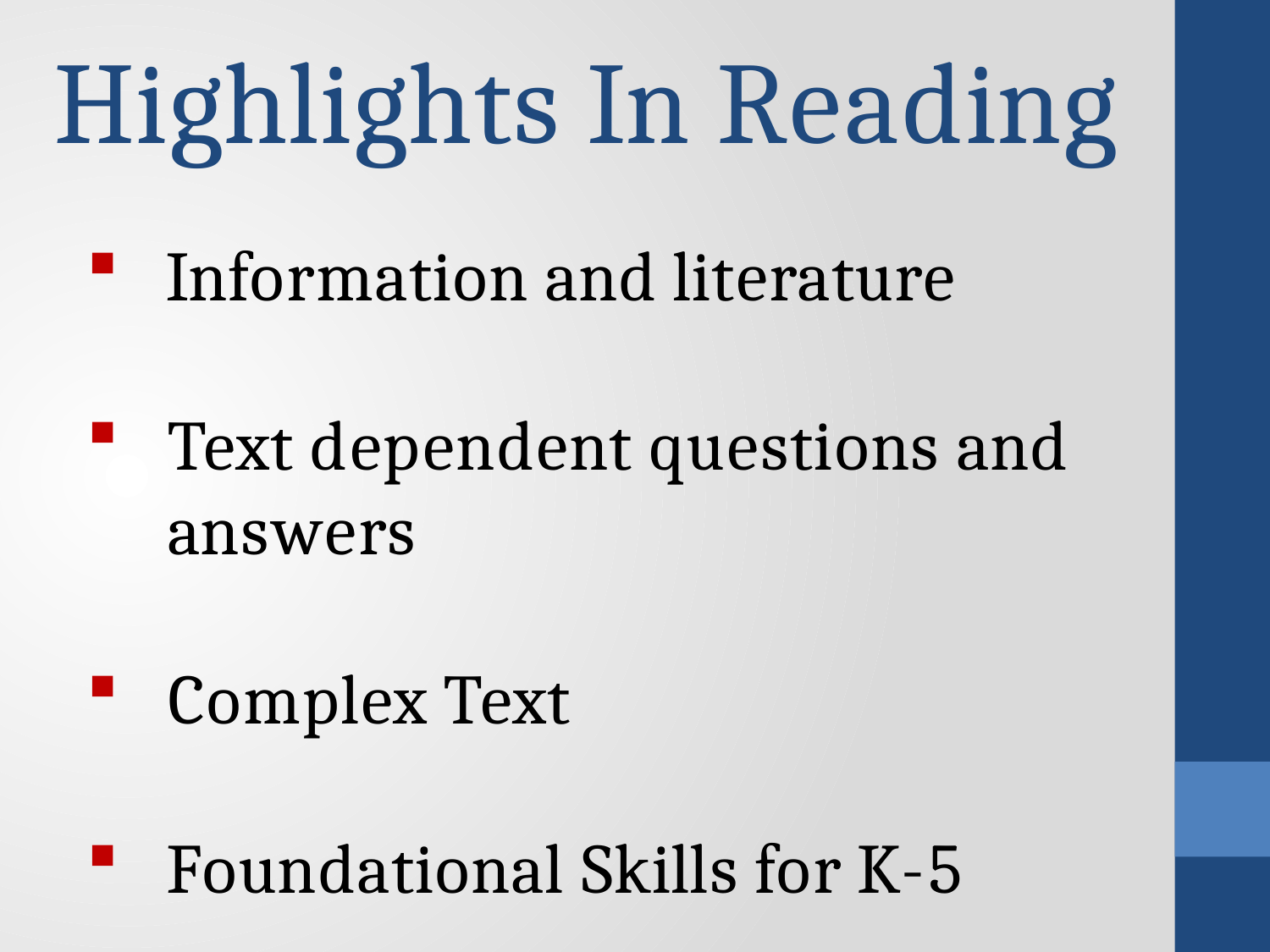

Highlights In Reading
Information and literature

Text dependent questions and answers

Complex Text

Foundational Skills for K-5